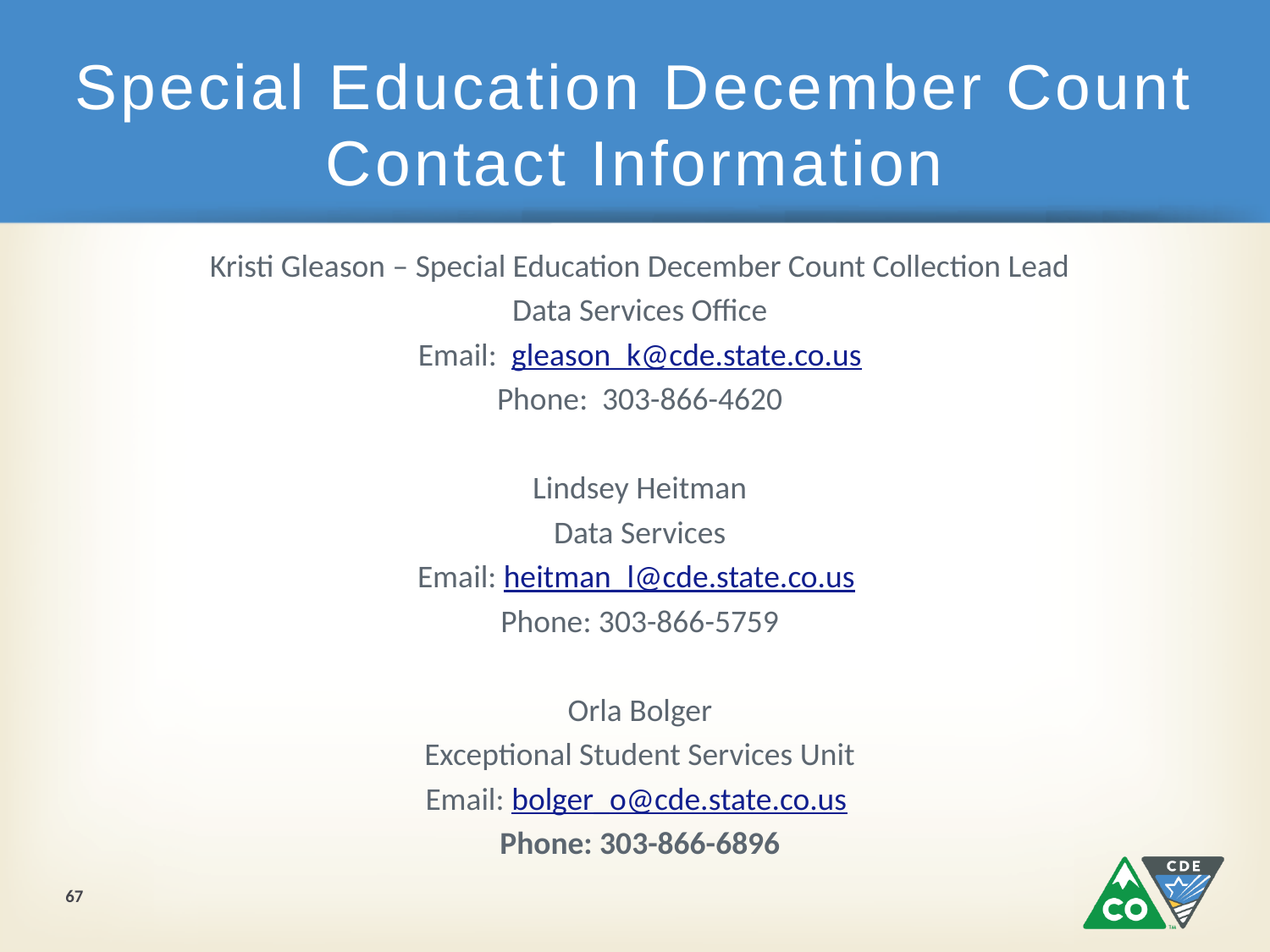

# Special Education December Count Contact Information
Kristi Gleason – Special Education December Count Collection Lead
Data Services Office
Email:  gleason_k@cde.state.co.us
Phone:  303-866-4620

Lindsey Heitman
Data Services
Email: heitman_l@cde.state.co.us
Phone: 303-866-5759

Orla Bolger
Exceptional Student Services Unit
Email: bolger_o@cde.state.co.us
Phone: 303-866-6896
67